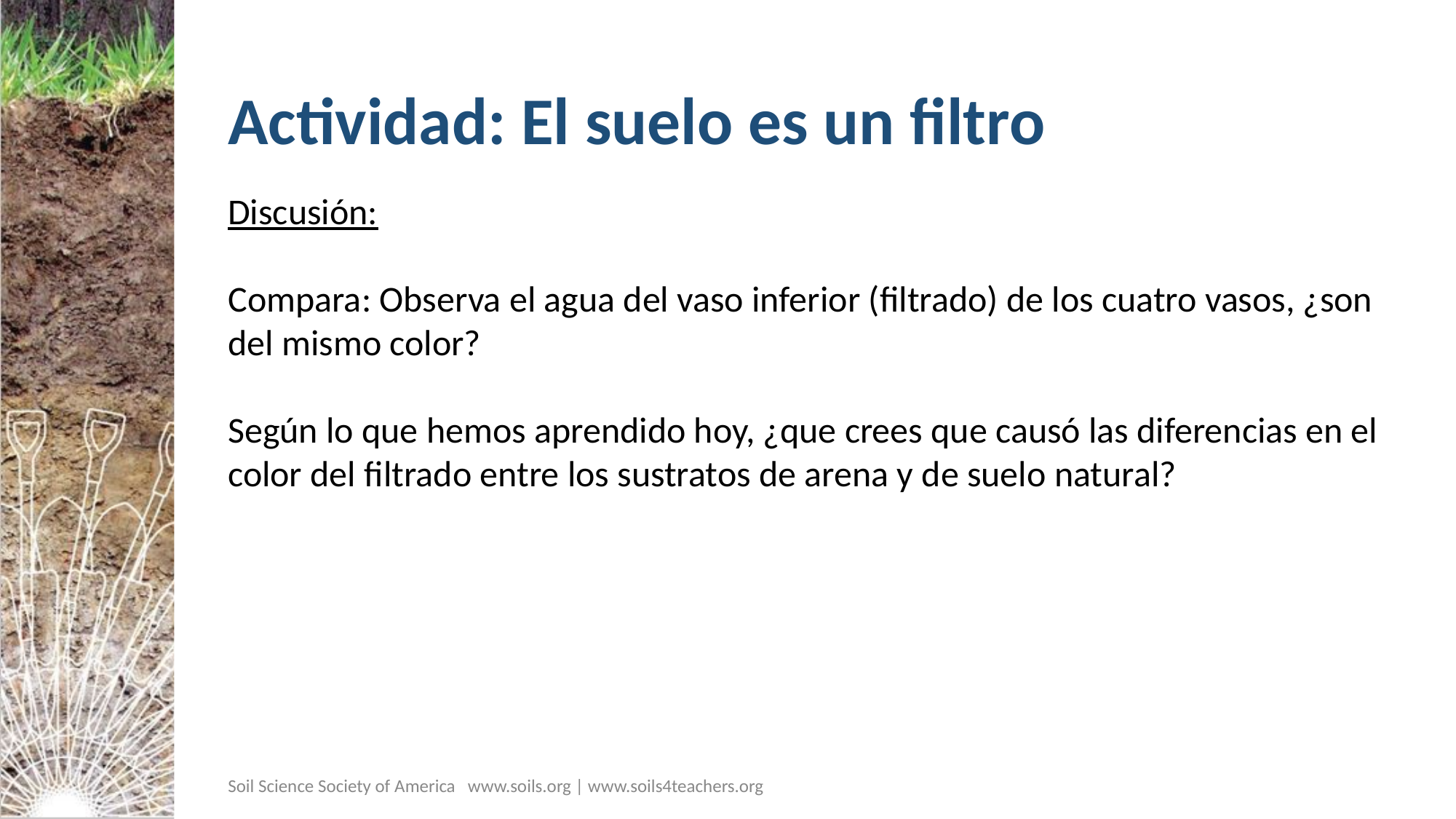

# Actividad: El suelo es un filtro
Discusión:

Compara: Observa el agua del vaso inferior (filtrado) de los cuatro vasos, ¿son del mismo color?

Según lo que hemos aprendido hoy, ¿que crees que causó las diferencias en el color del filtrado entre los sustratos de arena y de suelo natural?

Soil Science Society of America   www.soils.org | www.soils4teachers.org